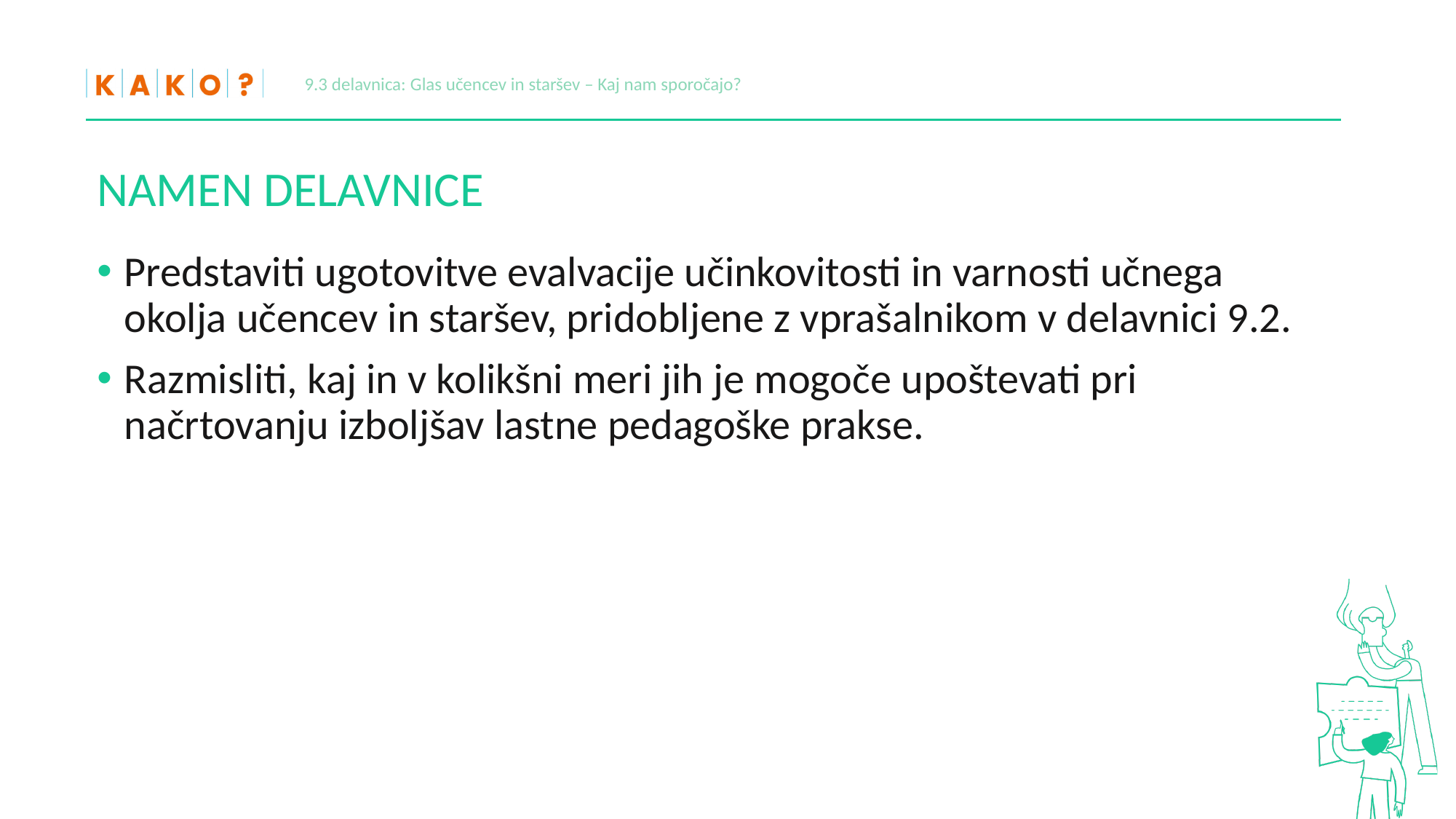

9.3 delavnica: Glas učencev in staršev – Kaj nam sporočajo?
# NAMEN DELAVNICE
Predstaviti ugotovitve evalvacije učinkovitosti in varnosti učnega okolja učencev in staršev, pridobljene z vprašalnikom v delavnici 9.2.
Razmisliti, kaj in v kolikšni meri jih je mogoče upoštevati pri načrtovanju izboljšav lastne pedagoške prakse.